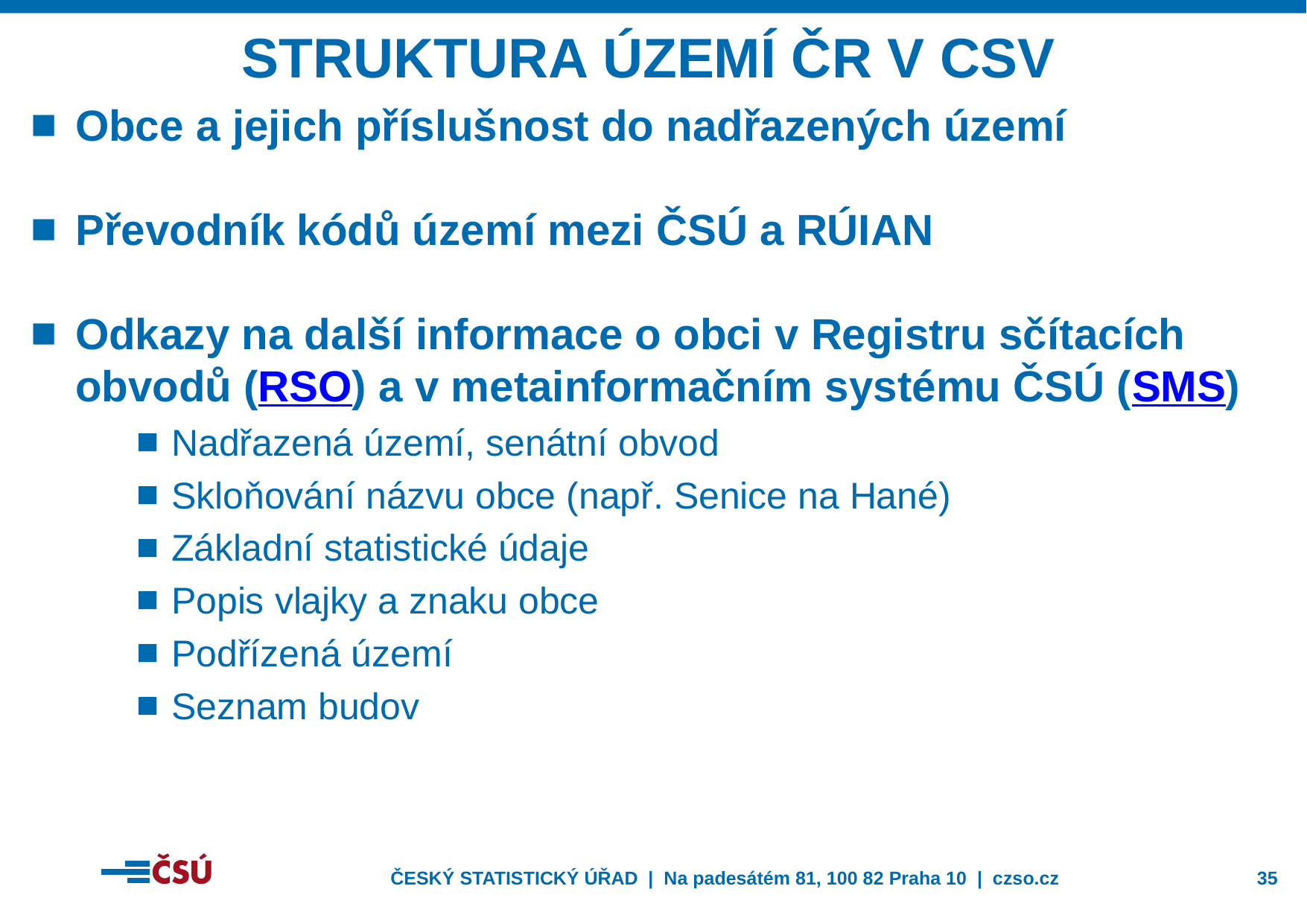

struktura území čr v csv
Obce a jejich příslušnost do nadřazených území

Převodník kódů území mezi ČSÚ a RÚIAN

Odkazy na další informace o obci v Registru sčítacích obvodů (RSO) a v metainformačním systému ČSÚ (SMS)
Nadřazená území, senátní obvod
Skloňování názvu obce (např. Senice na Hané)
Základní statistické údaje
Popis vlajky a znaku obce
Podřízená území
Seznam budov